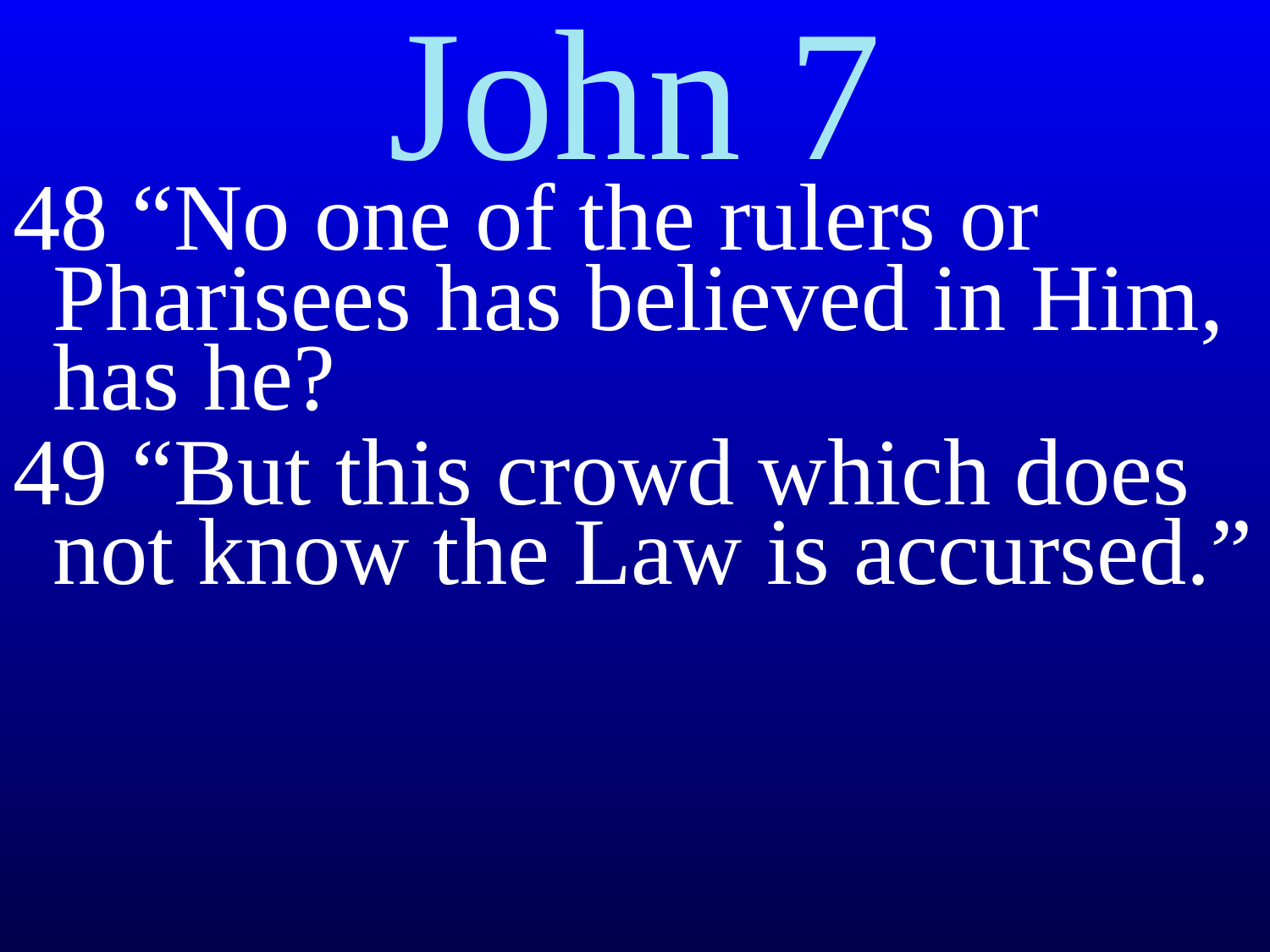

# John 7
48 “No one of the rulers or Pharisees has believed in Him, has he?
49 “But this crowd which does not know the Law is accursed.”